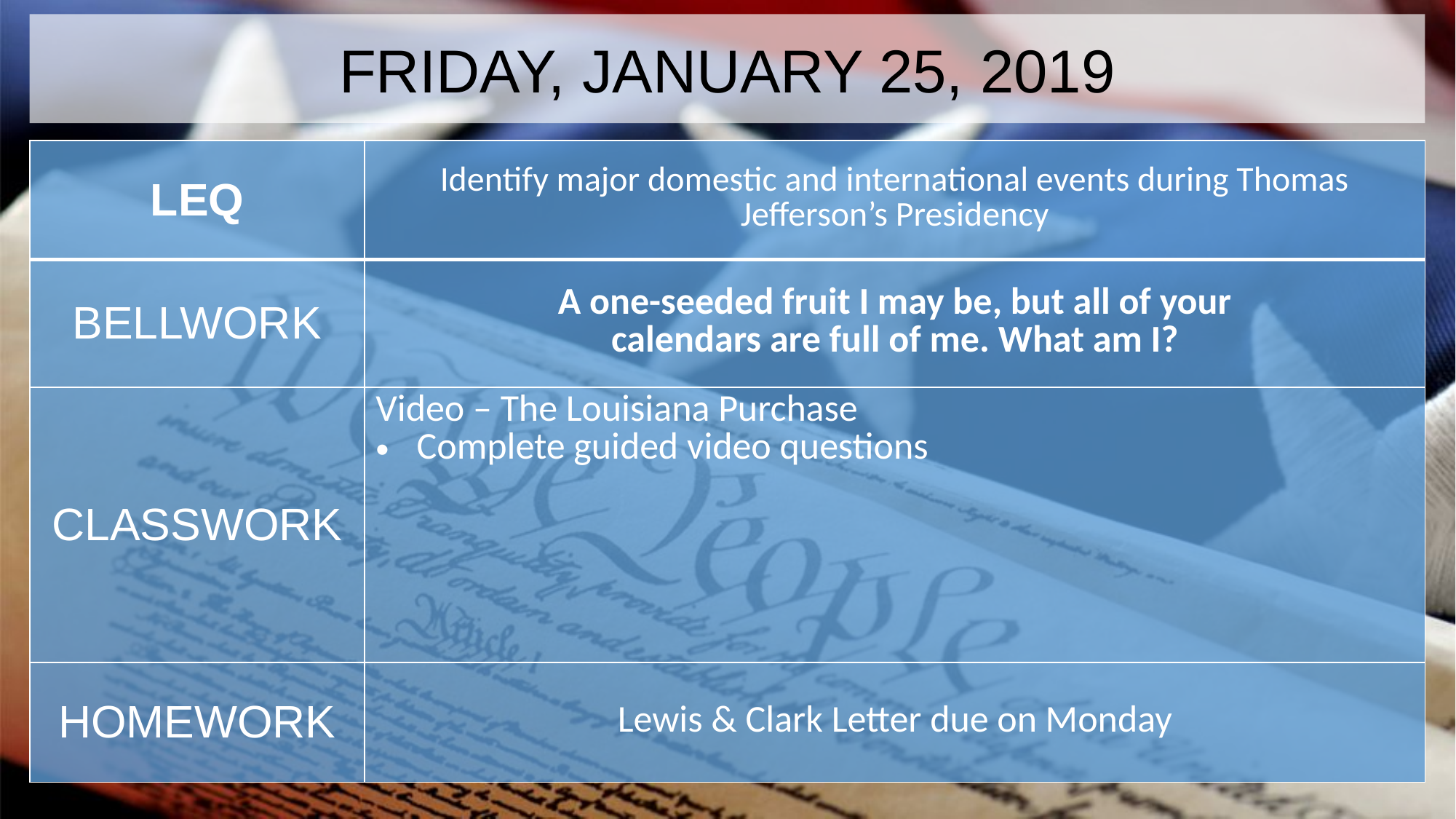

FRIDAY, JANUARY 25, 2019
| LEQ | Identify major domestic and international events during Thomas Jefferson’s Presidency |
| --- | --- |
| BELLWORK | A one-seeded fruit I may be, but all of your calendars are full of me. What am I? |
| CLASSWORK | Video – The Louisiana Purchase Complete guided video questions |
| HOMEWORK | Lewis & Clark Letter due on Monday |